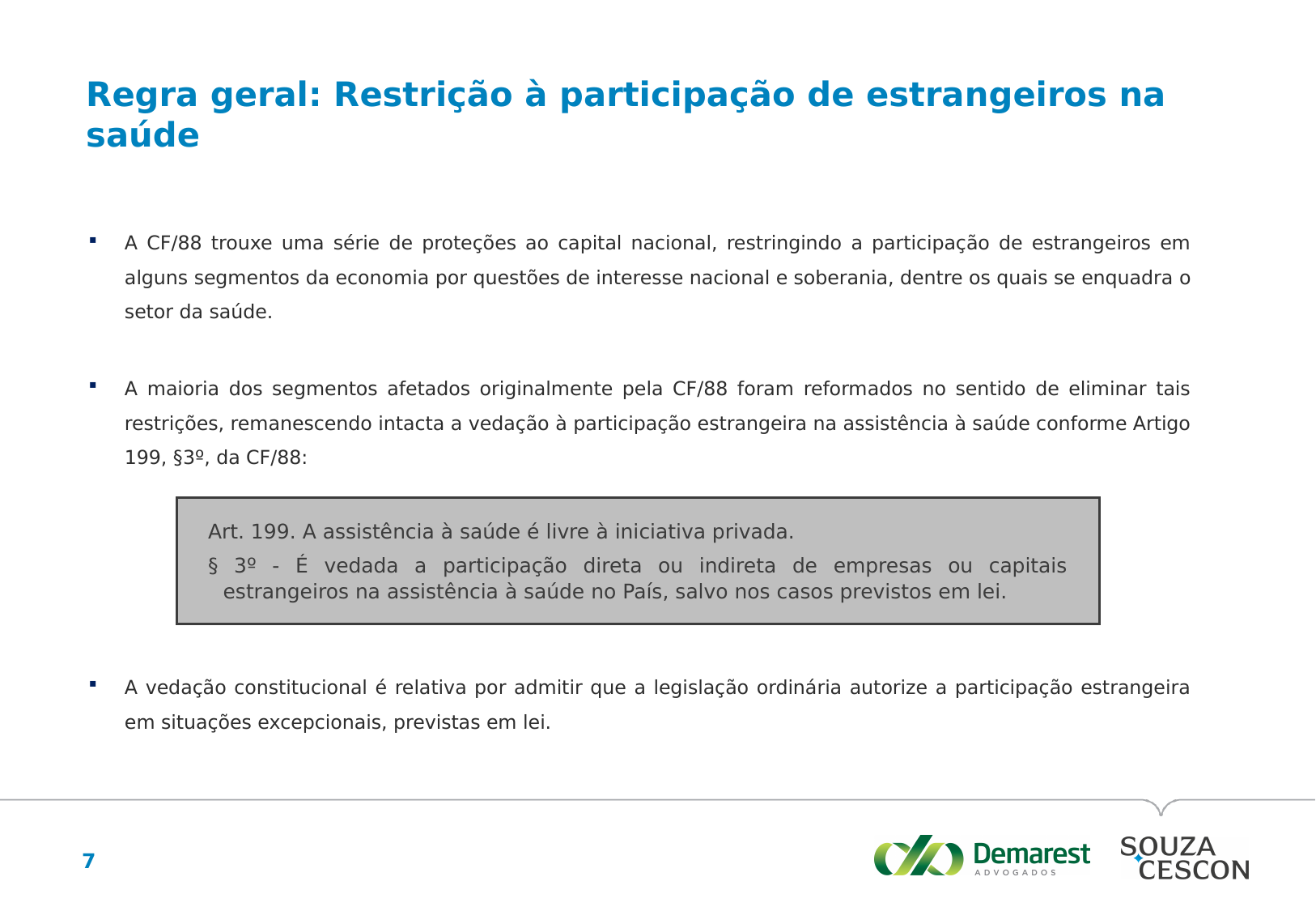

Regra geral: Restrição à participação de estrangeiros na saúde

A CF/88 trouxe uma série de proteções ao capital nacional, restringindo a participação de estrangeiros em alguns segmentos da economia por questões de interesse nacional e soberania, dentre os quais se enquadra o setor da saúde.

A maioria dos segmentos afetados originalmente pela CF/88 foram reformados no sentido de eliminar tais restrições, remanescendo intacta a vedação à participação estrangeira na assistência à saúde conforme Artigo 199, §3º, da CF/88:

A vedação constitucional é relativa por admitir que a legislação ordinária autorize a participação estrangeira em situações excepcionais, previstas em lei.

Art. 199. A assistência à saúde é livre à iniciativa privada.
§ 3º - É vedada a participação direta ou indireta de empresas ou capitais estrangeiros na assistência à saúde no País, salvo nos casos previstos em lei.
7